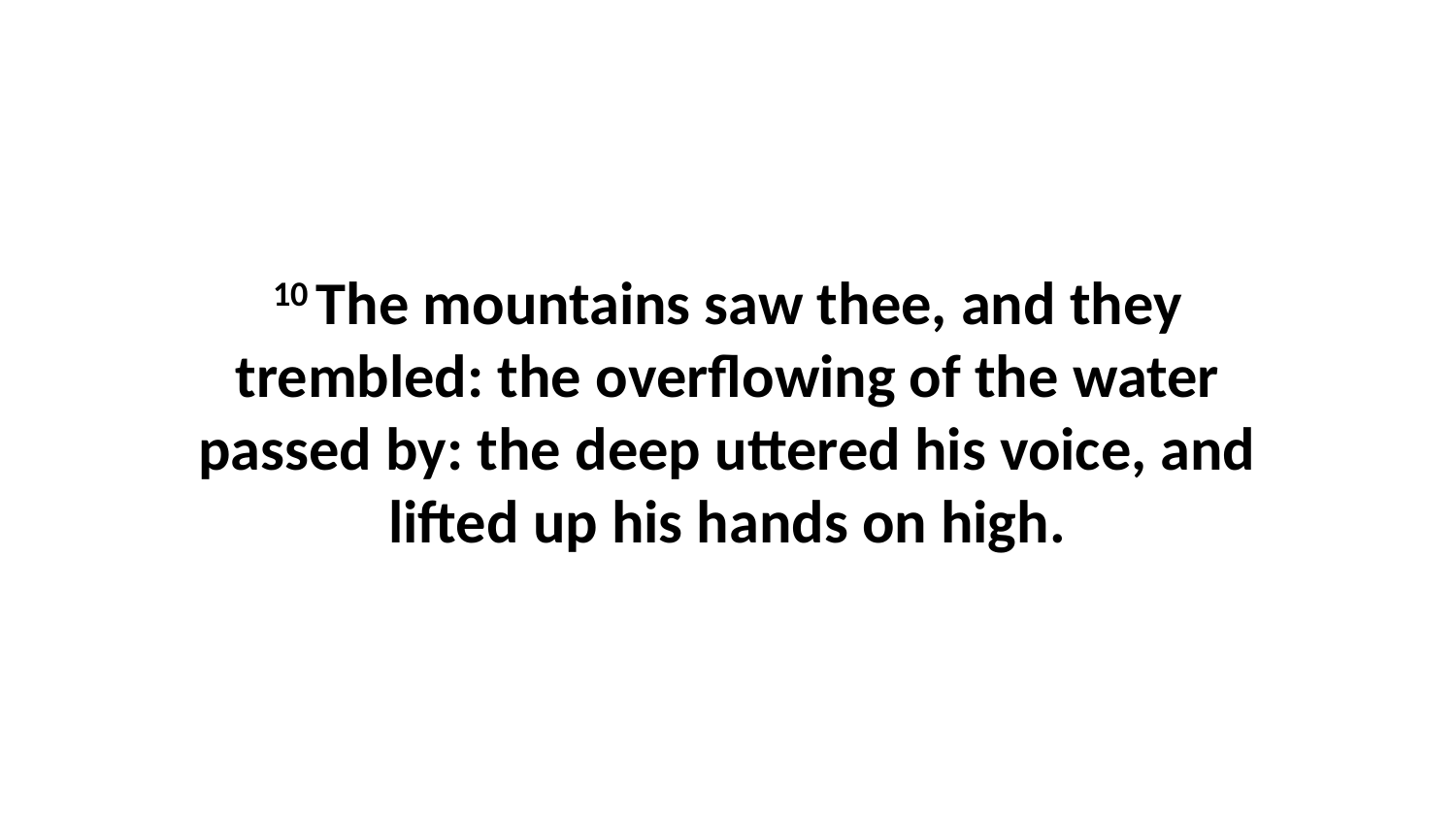

10 The mountains saw thee, and they trembled: the overflowing of the water passed by: the deep uttered his voice, and lifted up his hands on high.